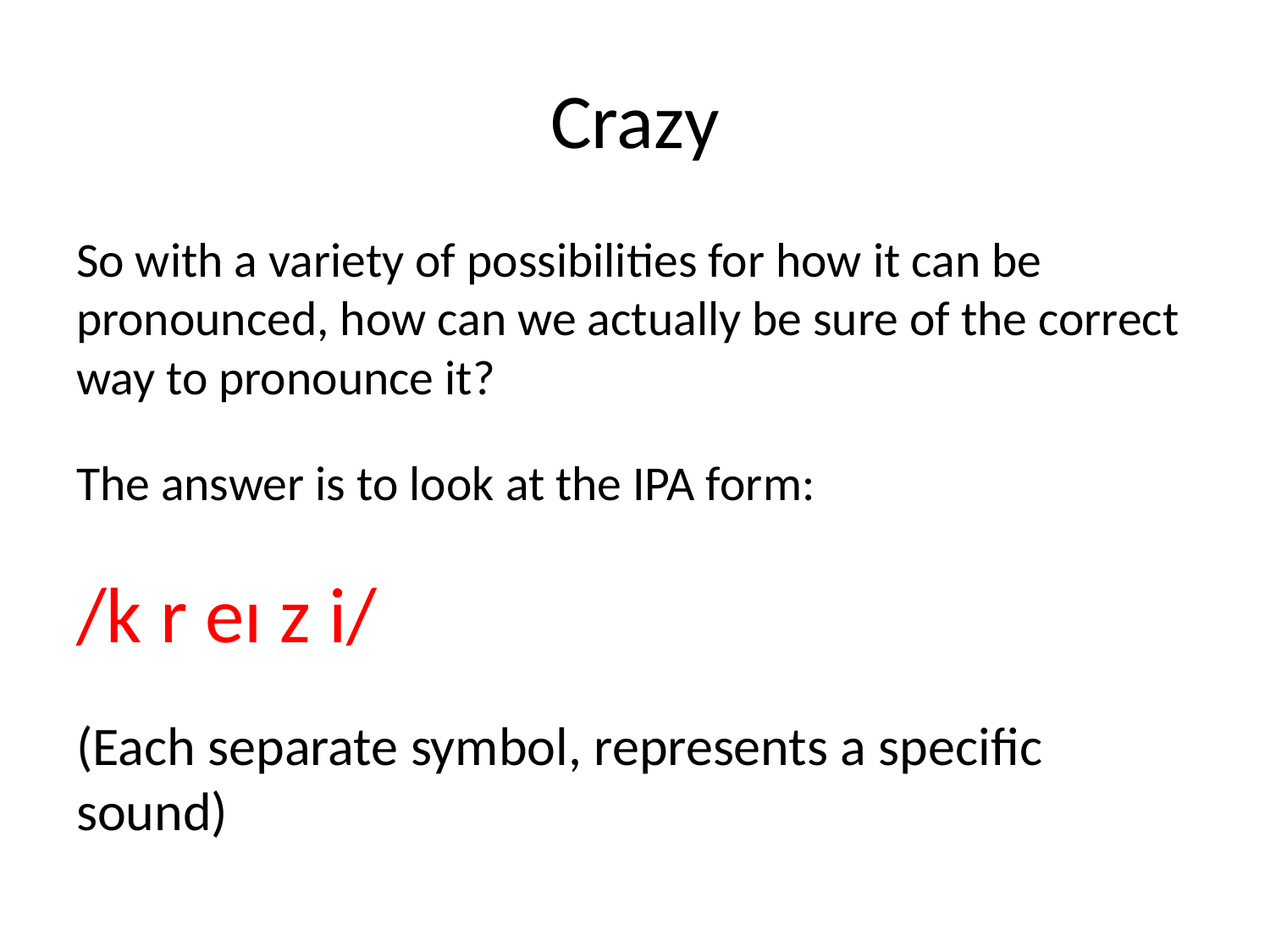

# Crazy
So with a variety of possibilities for how it can be pronounced, how can we actually be sure of the correct way to pronounce it?

The answer is to look at the IPA form:

/k r eɪ z i/

(Each separate symbol, represents a specific sound)